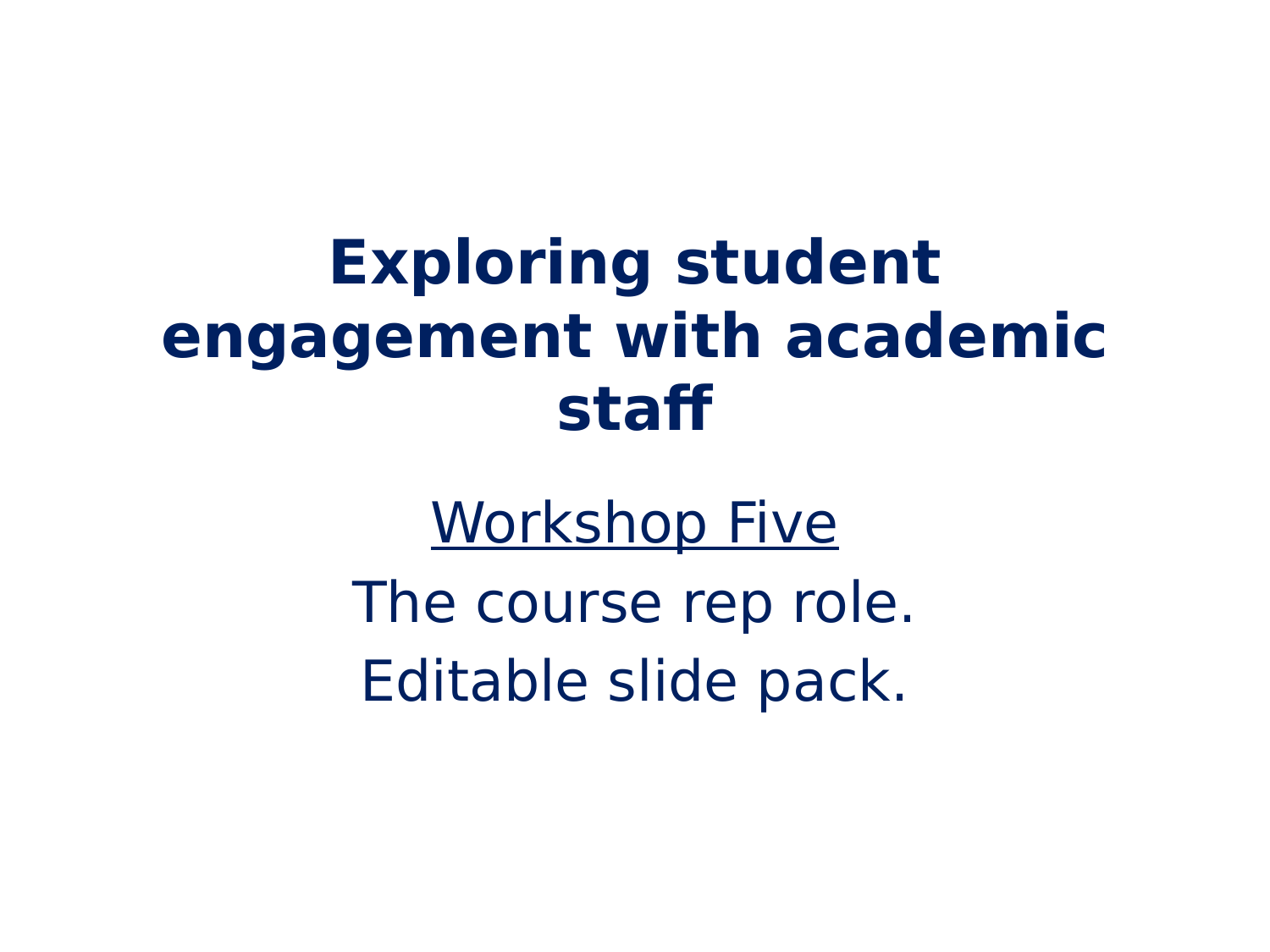

# Exploring student engagement with academic staff
Workshop Five
The course rep role.
Editable slide pack.